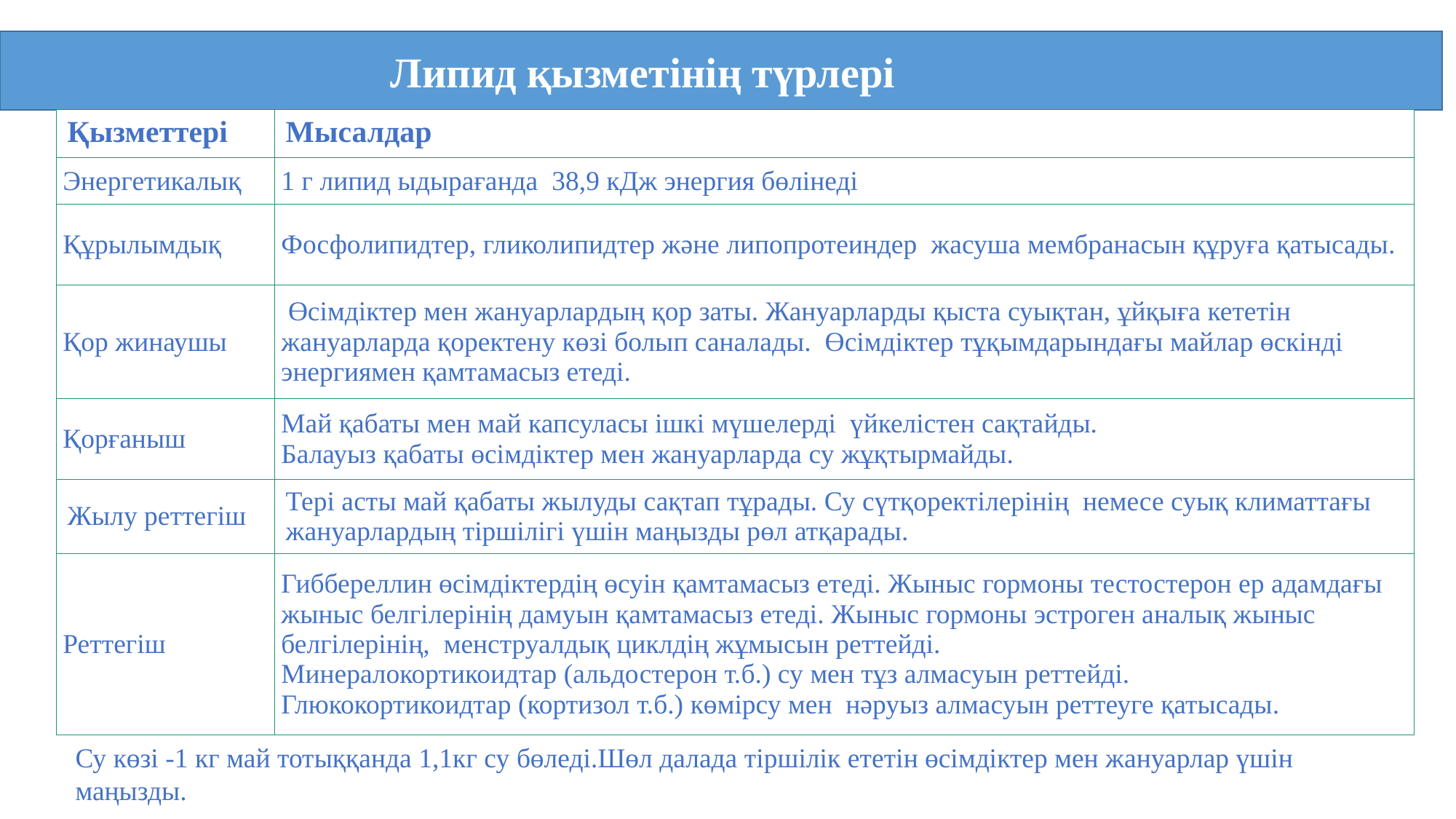

Липид қызметінің түрлері
| Қызметтері | Мысалдар |
| --- | --- |
| Энергетикалық | 1 г липид ыдырағанда 38,9 кДж энергия бөлінеді |
| Құрылымдық | Фосфолипидтер, гликолипидтер және липопротеиндер жасуша мембранасын құруға қатысады. |
| Қор жинаушы | Өсімдіктер мен жануарлардың қор заты. Жануарларды қыста суықтан, ұйқыға кететін жануарларда қоректену көзі болып саналады. Өсімдіктер тұқымдарындағы майлар өскінді энергиямен қамтамасыз етеді. |
| Қорғаныш | Май қабаты мен май капсуласы ішкі мүшелерді үйкелістен сақтайды. Балауыз қабаты өсімдіктер мен жануарларда су жұқтырмайды. |
| Жылу реттегіш | Тері асты май қабаты жылуды сақтап тұрады. Су сүтқоректілерінің немесе суық климаттағы жануарлардың тіршілігі үшін маңызды рөл атқарады. |
| Реттегіш | Гиббереллин өсімдіктердің өсуін қамтамасыз етеді. Жыныс гормоны тестостерон ер адамдағы жыныс белгілерінің дамуын қамтамасыз етеді. Жыныс гормоны эстроген аналық жыныс белгілерінің, менструалдық циклдің жұмысын реттейді. Минералокортикоидтар (альдостерон т.б.) су мен тұз алмасуын реттейді. Глюкокортикоидтар (кортизол т.б.) көмірсу мен нәруыз алмасуын реттеуге қатысады. |
Су көзі -1 кг май тотыққанда 1,1кг су бөледі.Шөл далада тіршілік ететін өсімдіктер мен жануарлар үшін маңызды.